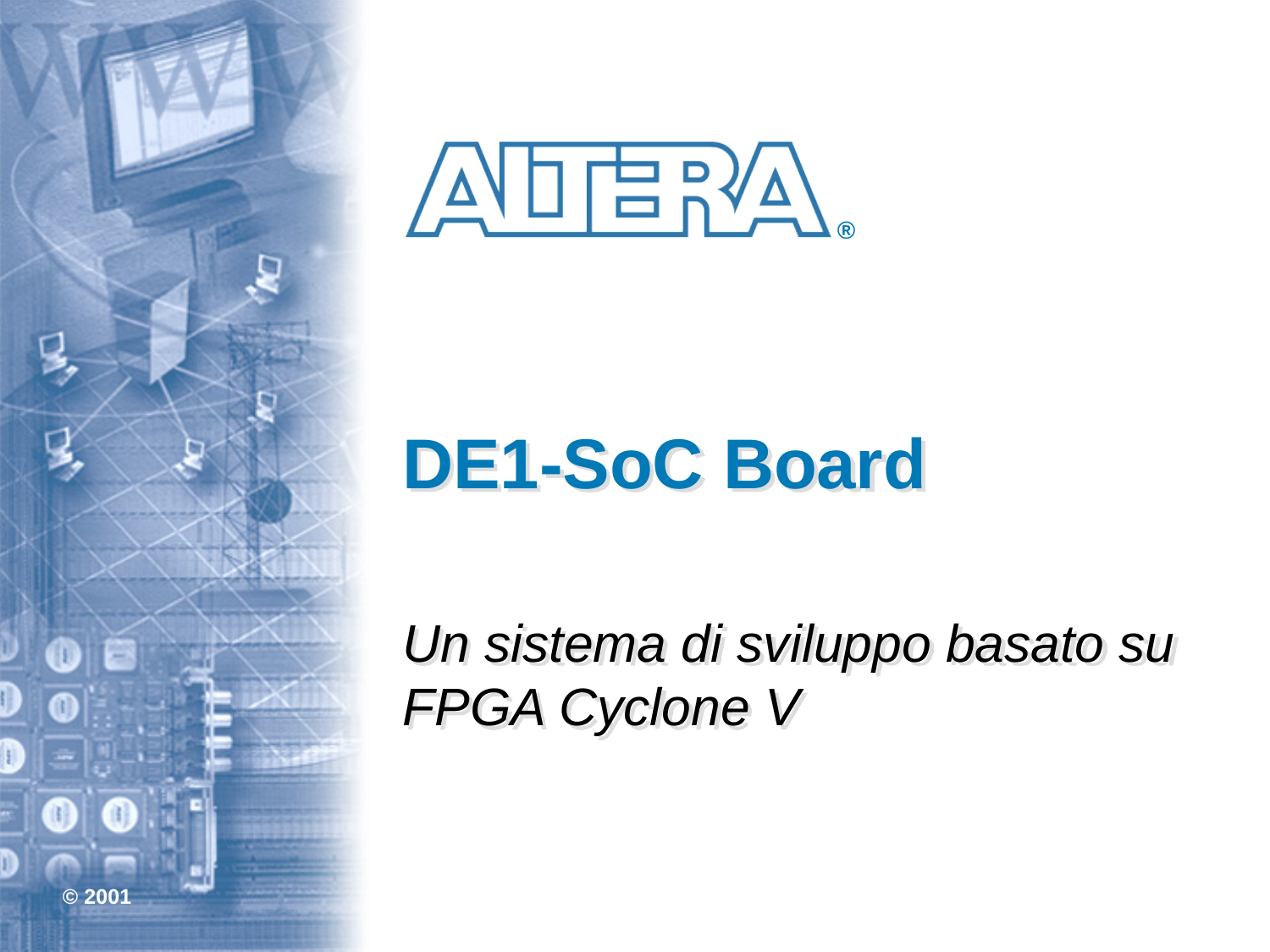

# DE1-SoC Board
Un sistema di sviluppo basato su FPGA Cyclone V